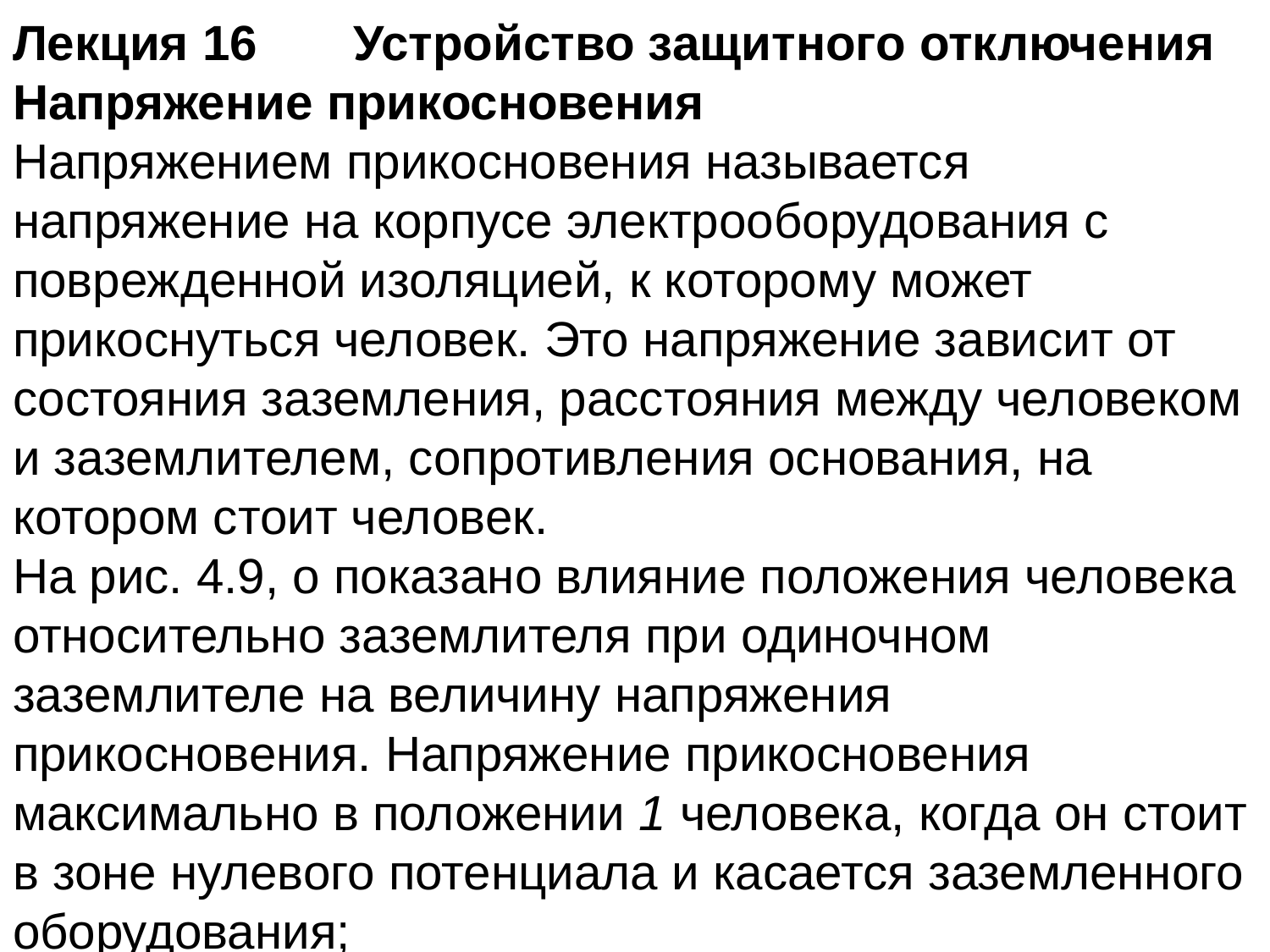

Лекция 16       Устройство защитного отключения
Напряжение прикосновения
Напряжением прикосновения называется напряжение на корпусе электрооборудования с поврежденной изоляцией, к которому может прикоснуться человек. Это напряжение зависит от состояния заземления, расстояния между человеком и заземлителем, сопротивления основания, на котором стоит человек.
На рис. 4.9, о показано влияние положения человека относительно заземлителя при одиночном заземлителе на величину напряжения прикосновения. Напряжение прикосновения максимально в положении 1 человека, когда он стоит в зоне нулевого потенциала и касается заземленного оборудования;